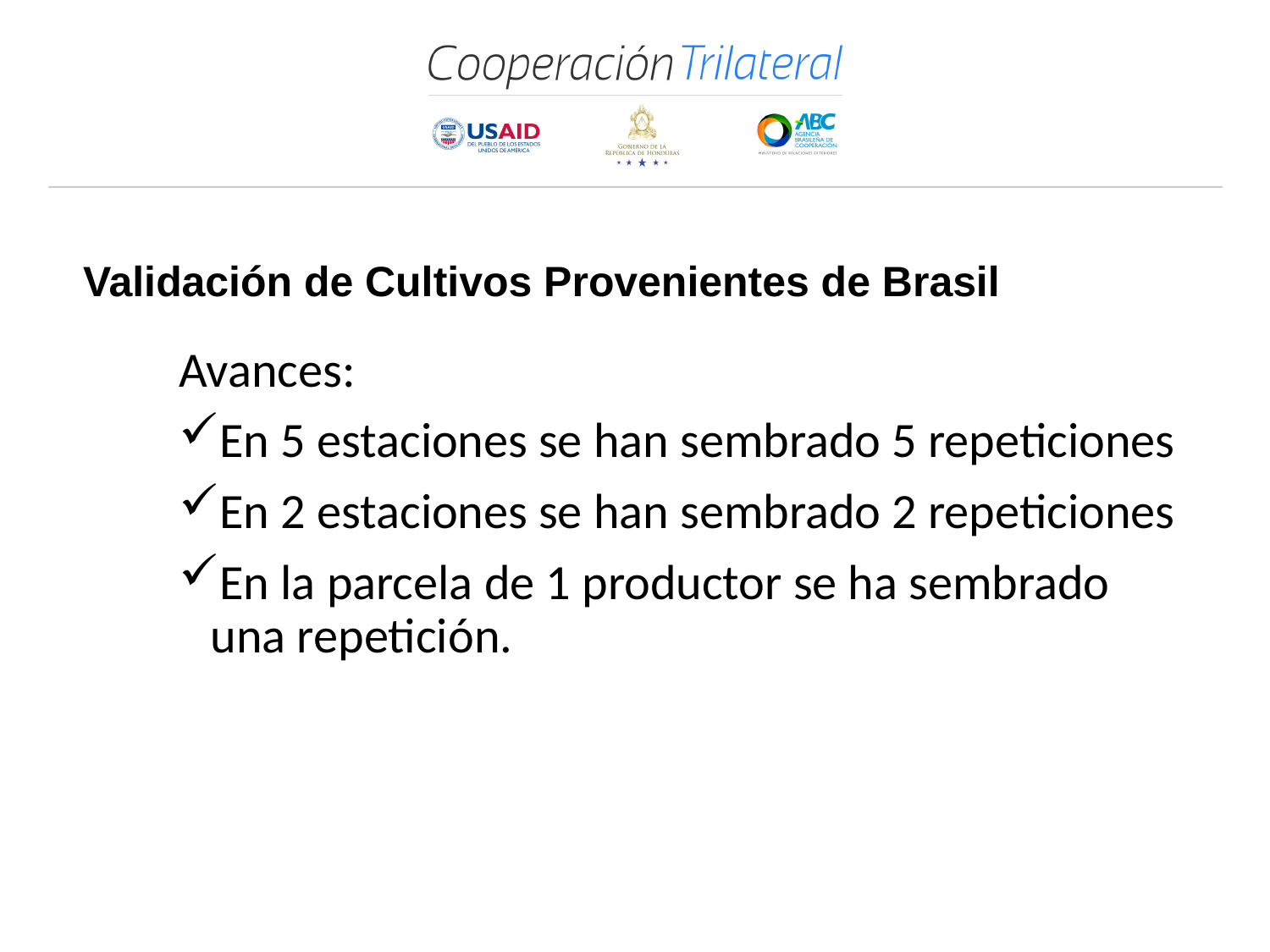

# Validación de Cultivos Provenientes de Brasil
Avances:
En 5 estaciones se han sembrado 5 repeticiones
En 2 estaciones se han sembrado 2 repeticiones
En la parcela de 1 productor se ha sembrado una repetición.